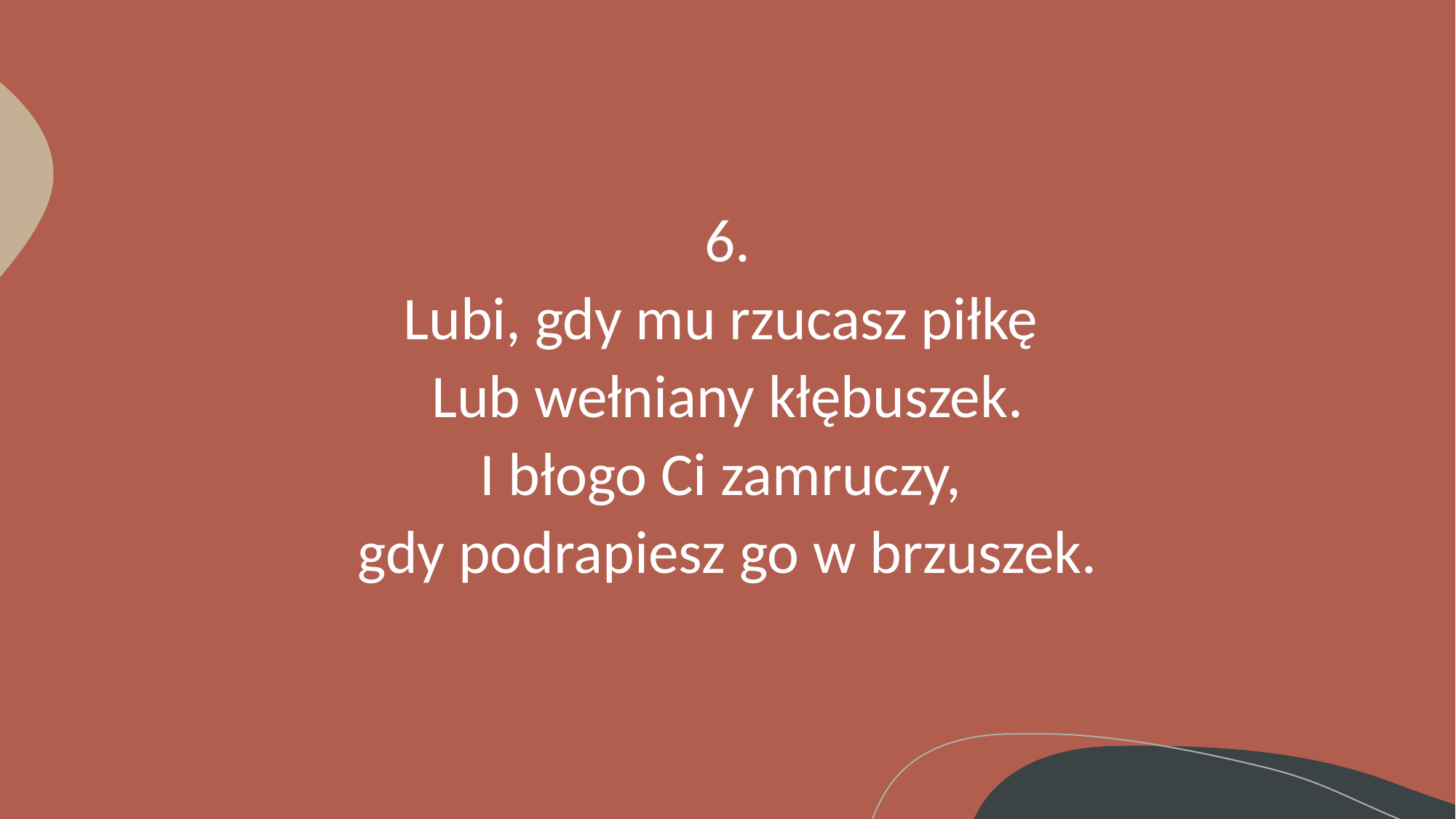

# 6. Lubi, gdy mu rzucasz piłkę Lub wełniany kłębuszek. I błogo Ci zamruczy, gdy podrapiesz go w brzuszek.